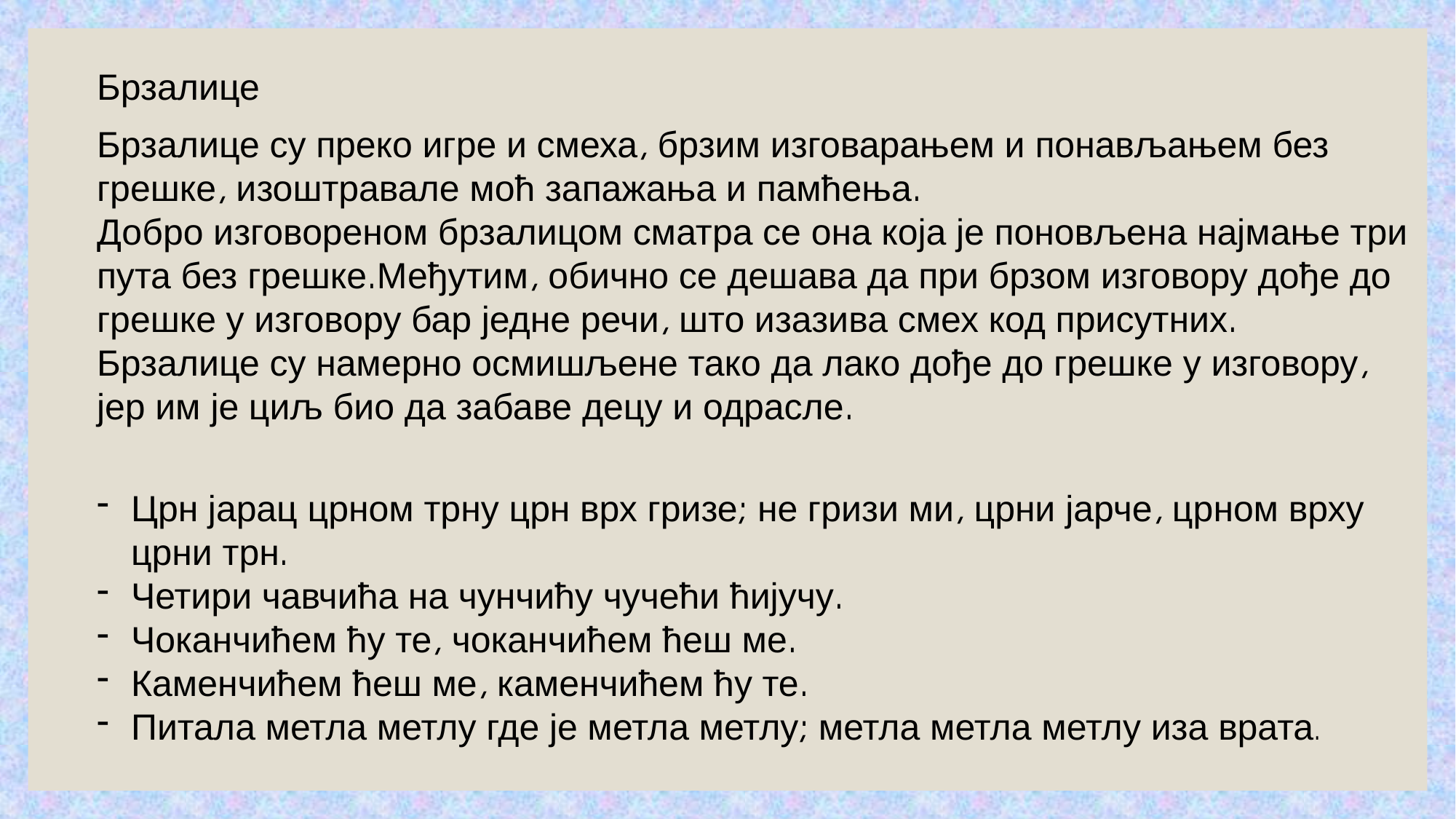

Брзалице
Брзалице су преко игре и смеха, брзим изговарањем и понављањем без грешке, изоштравале моћ запажања и памћења.
Добро изговореном брзалицом сматра се она која је поновљена најмање три пута без грешке.Међутим, обично се дешава да при брзом изговору дође до грешке у изговору бар једне речи, што изазива смех код присутних.
Брзалице су намерно осмишљене тако да лако дође до грешке у изговору, јер им је циљ био да забаве децу и одрасле.
Црн јарац црном трну црн врх гризе; не гризи ми, црни јарче, црном врху црни трн.
Четири чавчића на чунчићу чучећи ћијучу.
Чоканчићем ћу те, чоканчићем ћеш ме.
Каменчићем ћеш ме, каменчићем ћу те.
Питала метла метлу где је метла метлу; метла метла метлу иза врата.